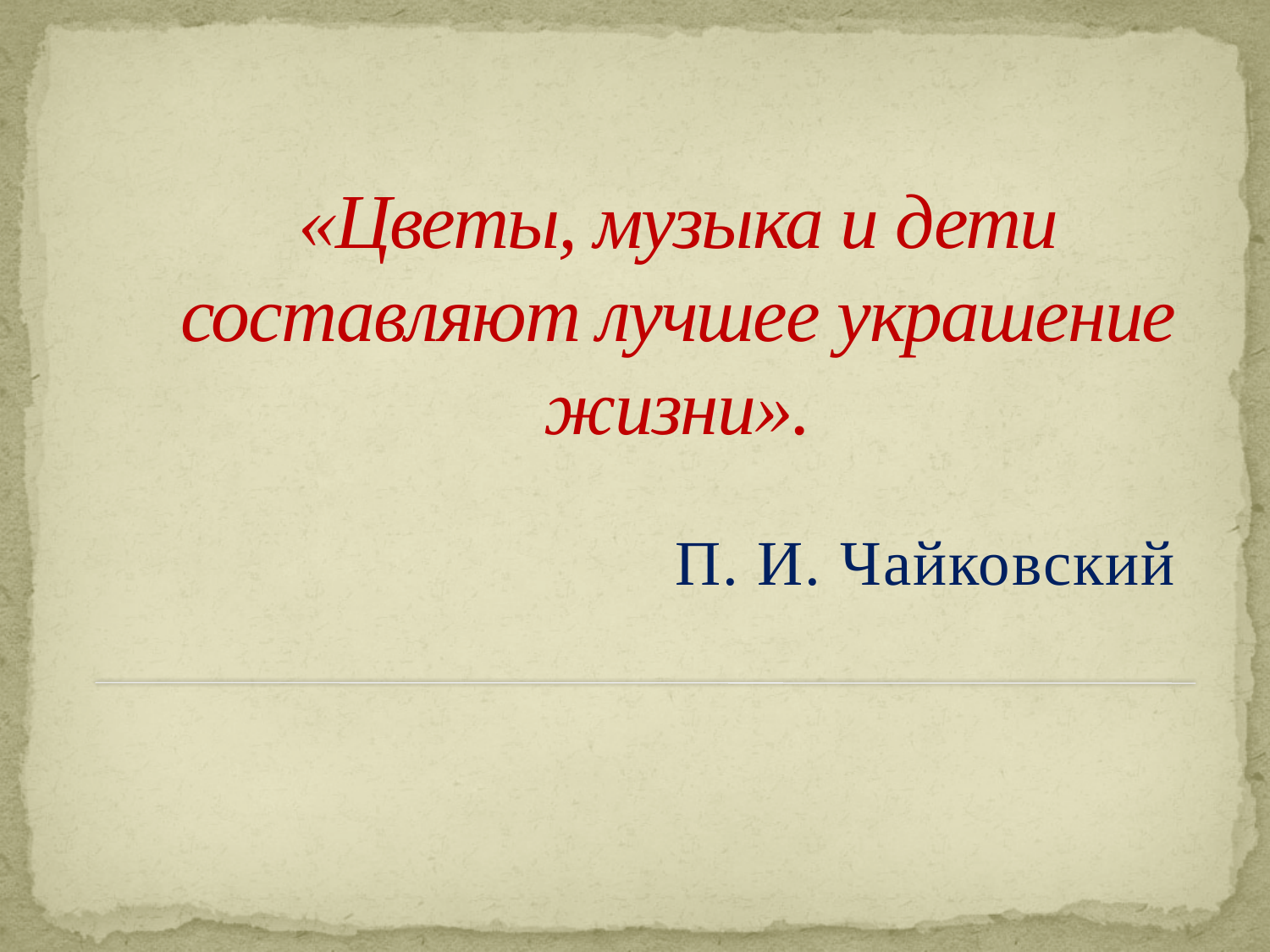

# «Цветы, музыка и дети составляют лучшее украшение жизни».
П. И. Чайковский